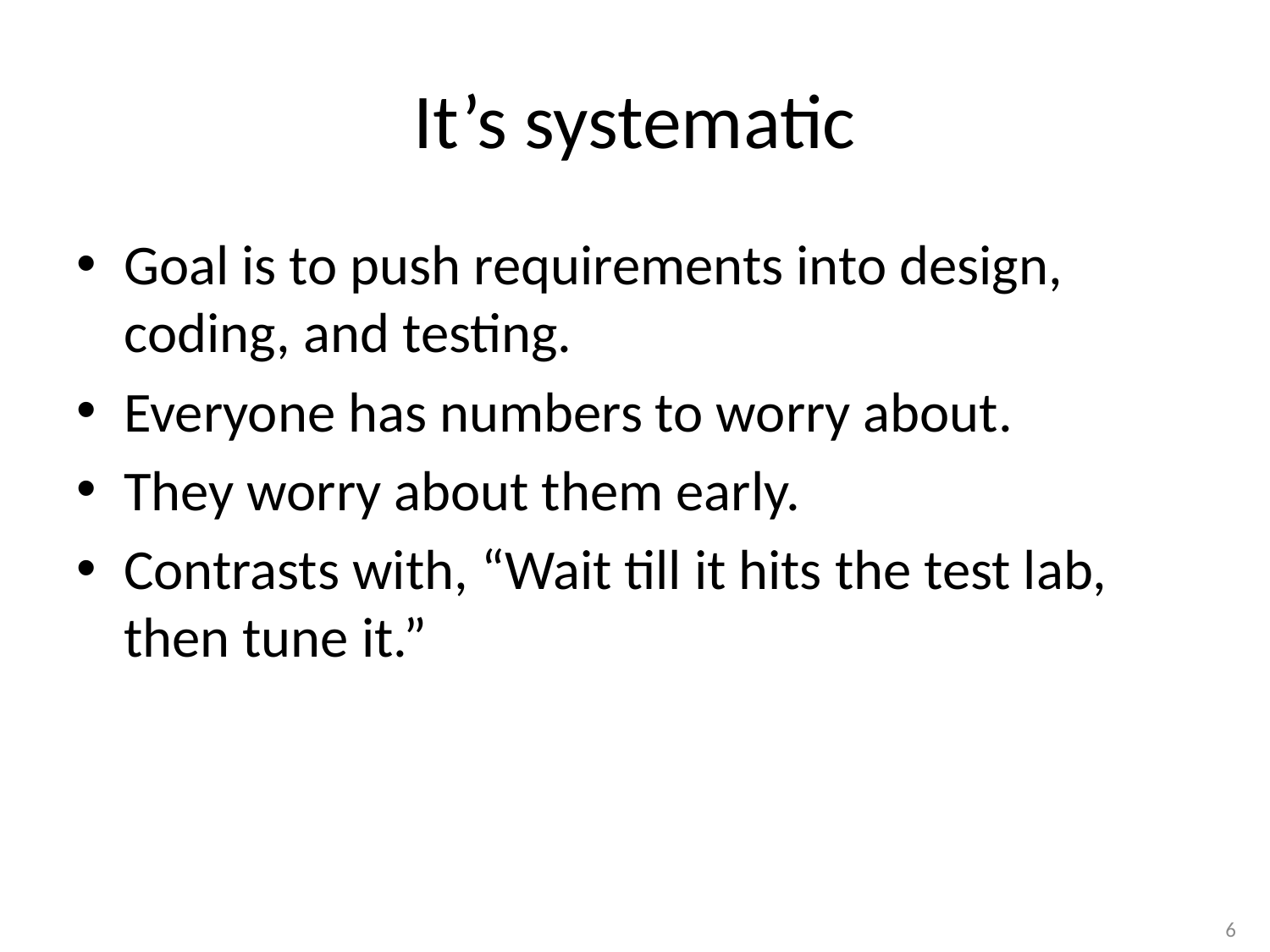

# It’s systematic
Goal is to push requirements into design, coding, and testing.
Everyone has numbers to worry about.
They worry about them early.
Contrasts with, “Wait till it hits the test lab, then tune it.”